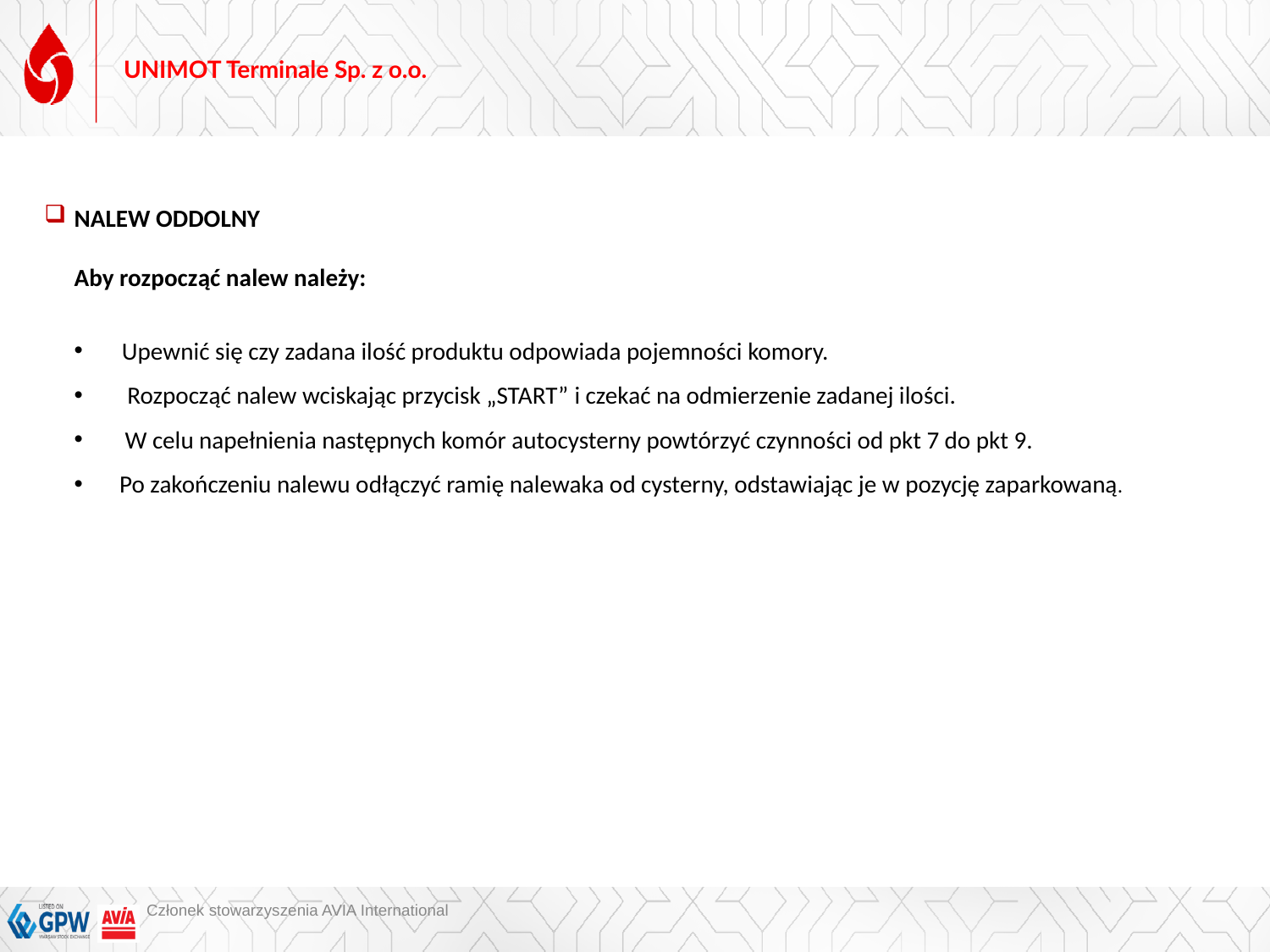

# UNIMOT Terminale Sp. z o.o.
NALEW ODDOLNY

Aby rozpocząć nalew należy:

Upewnić się czy zadana ilość produktu odpowiada pojemności komory.
 Rozpocząć nalew wciskając przycisk „START” i czekać na odmierzenie zadanej ilości.
  W celu napełnienia następnych komór autocysterny powtórzyć czynności od pkt 7 do pkt 9.
 Po zakończeniu nalewu odłączyć ramię nalewaka od cysterny, odstawiając je w pozycję zaparkowaną.